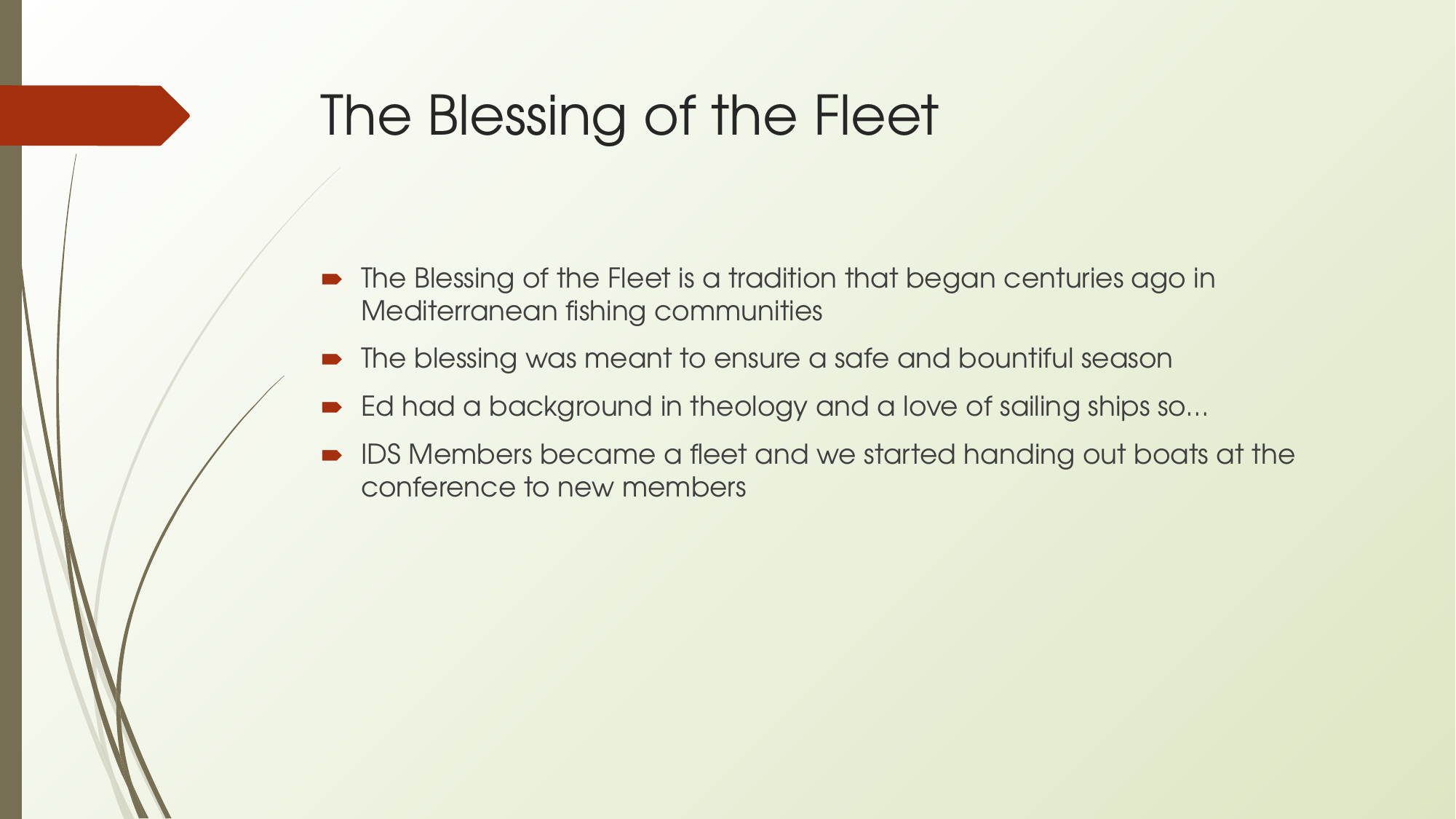

# The Blessing of the Fleet
The Blessing of the Fleet is a tradition that began centuries ago in Mediterranean fishing communities
The blessing was meant to ensure a safe and bountiful season
Ed had a background in theology and a love of sailing ships so…
IDS Members became a fleet and we started handing out boats at the conference to new members